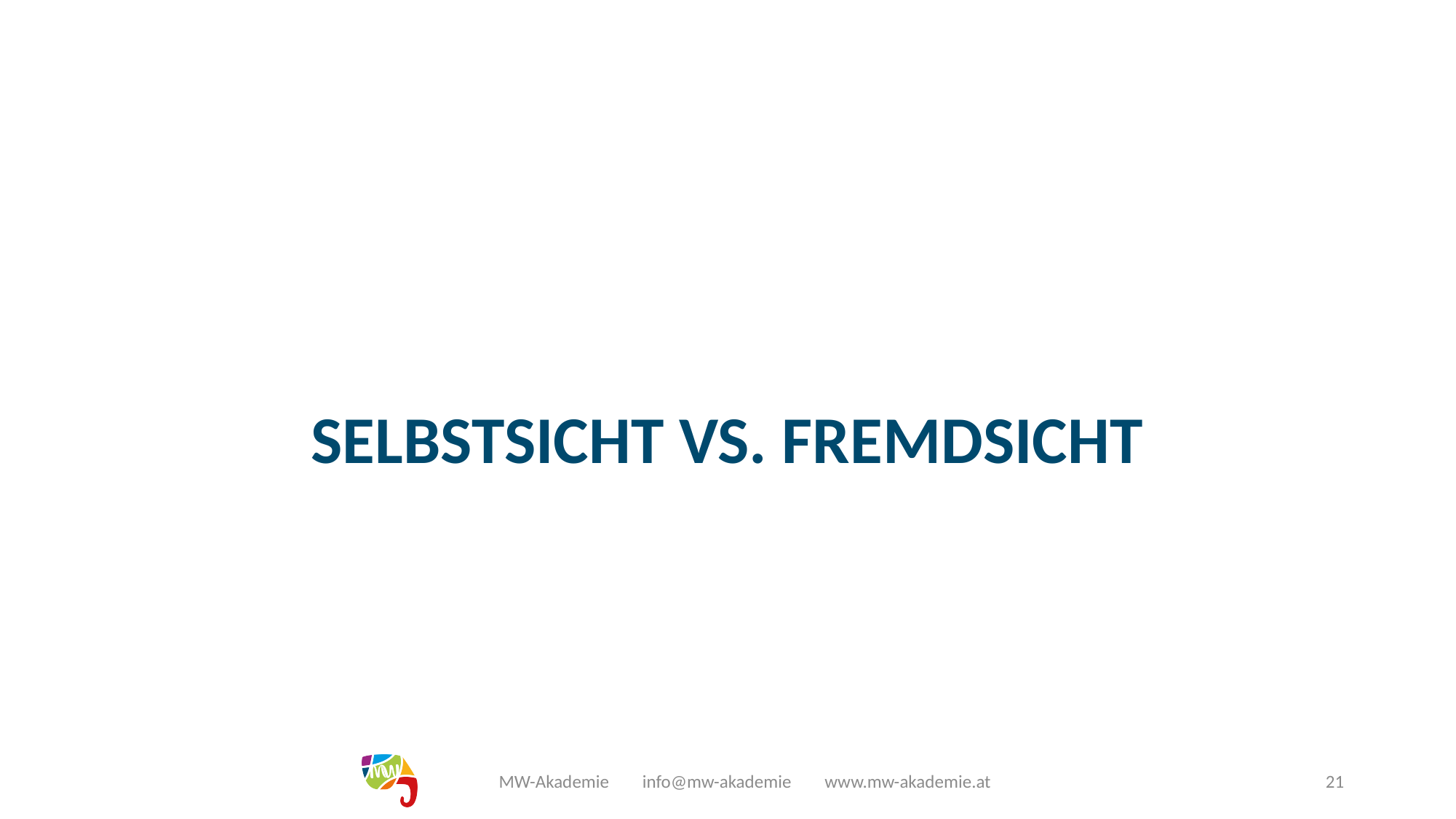

#

SELBSTSICHT VS. FREMDSICHT
MW-Akademie        info@mw-akademie        www.mw-akademie.at
21